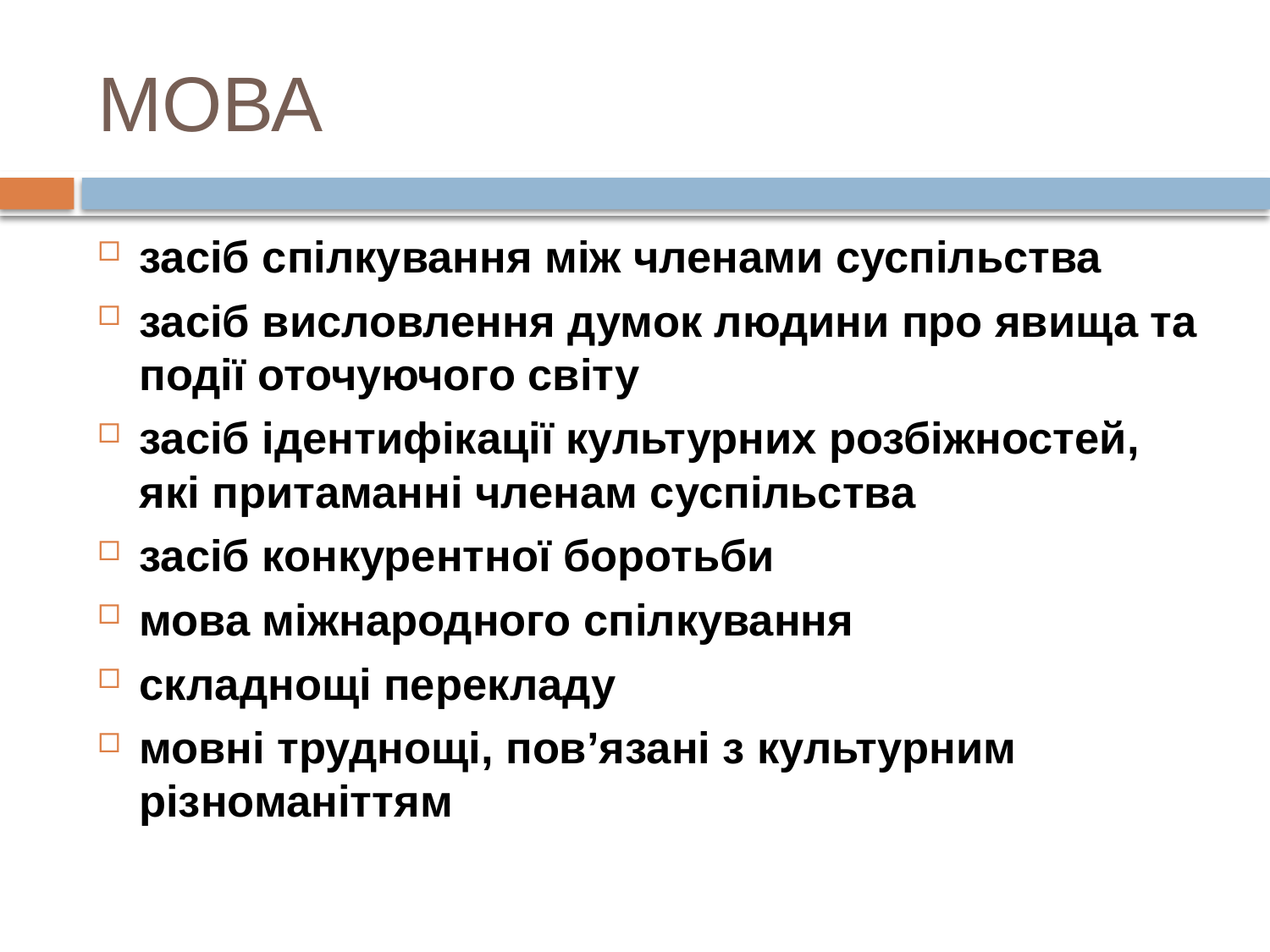

# МОВА
засіб спілкування між членами суспільства
засіб висловлення думок людини про явища та події оточуючого світу
засіб ідентифікації культурних розбіжностей, які притаманні членам суспільства
засіб конкурентної боротьби
мова міжнародного спілкування
складнощі перекладу
мовні труднощі, пов’язані з культурним різноманіттям